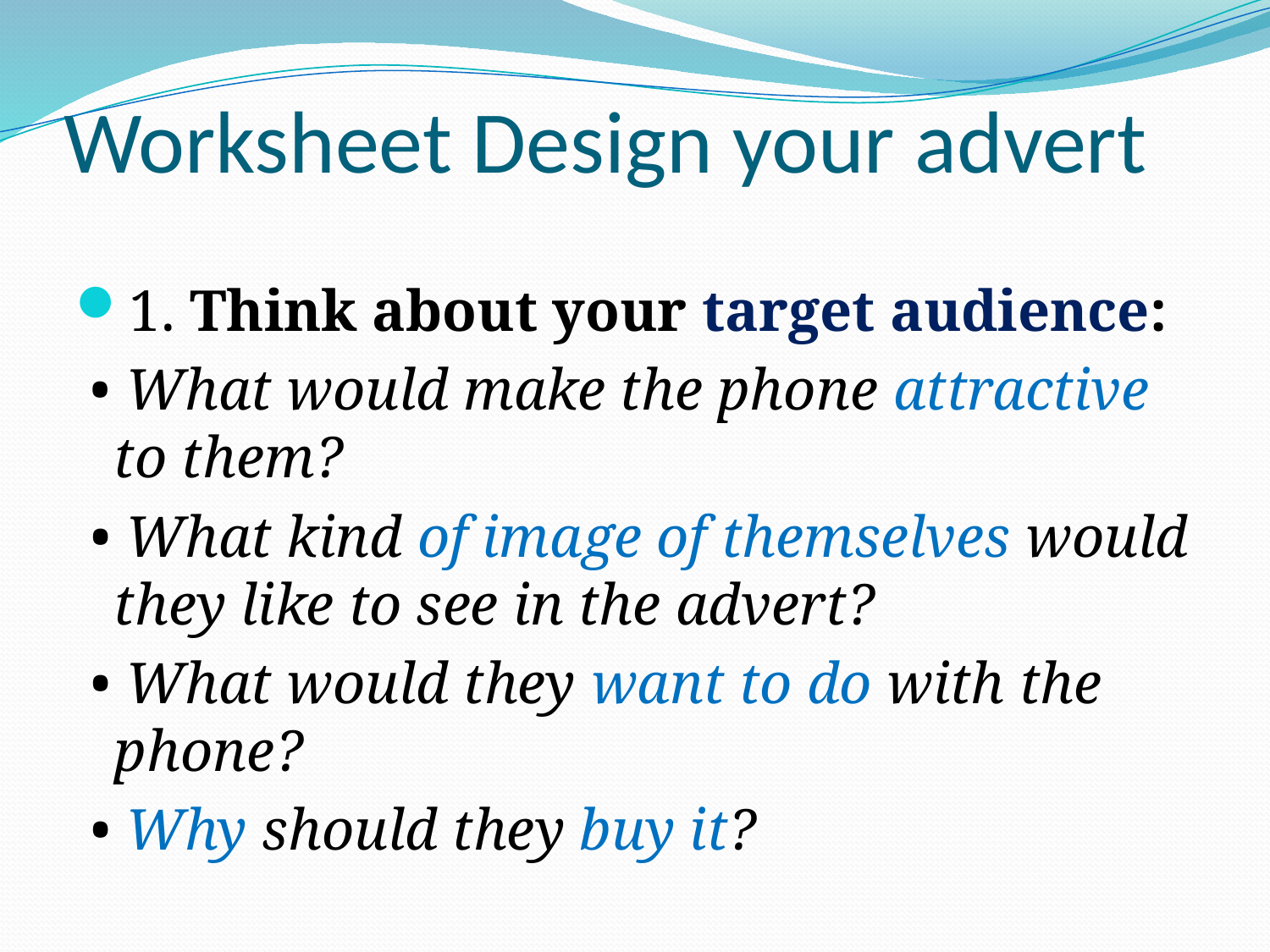

# Worksheet Design your advert
1. Think about your target audience:
 • What would make the phone attractive to them?
 • What kind of image of themselves would they like to see in the advert?
 • What would they want to do with the phone?
 • Why should they buy it?